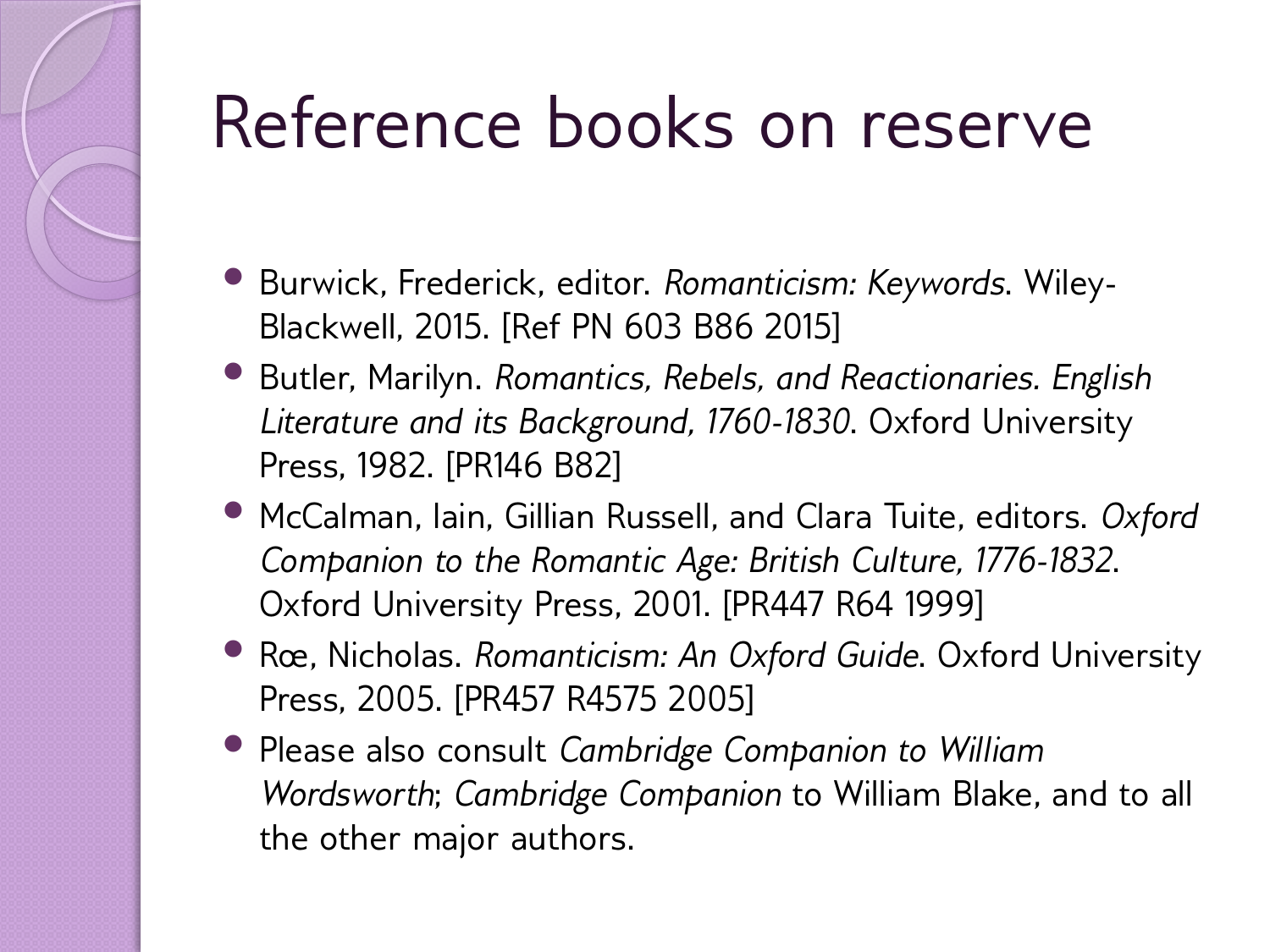

# Reference books on reserve

Burwick, Frederick, editor. Romanticism: Keywords. Wiley-Blackwell, 2015. [Ref PN 603 B86 2015]
Butler, Marilyn. Romantics, Rebels, and Reactionaries. English Literature and its Background, 1760-1830. Oxford University Press, 1982. [PR146 B82]
McCalman, Iain, Gillian Russell, and Clara Tuite, editors. Oxford Companion to the Romantic Age: British Culture, 1776-1832. Oxford University Press, 2001. [PR447 R64 1999]
Roe, Nicholas. Romanticism: An Oxford Guide. Oxford University Press, 2005. [PR457 R4575 2005]
Please also consult Cambridge Companion to William Wordsworth; Cambridge Companion to William Blake, and to all the other major authors.